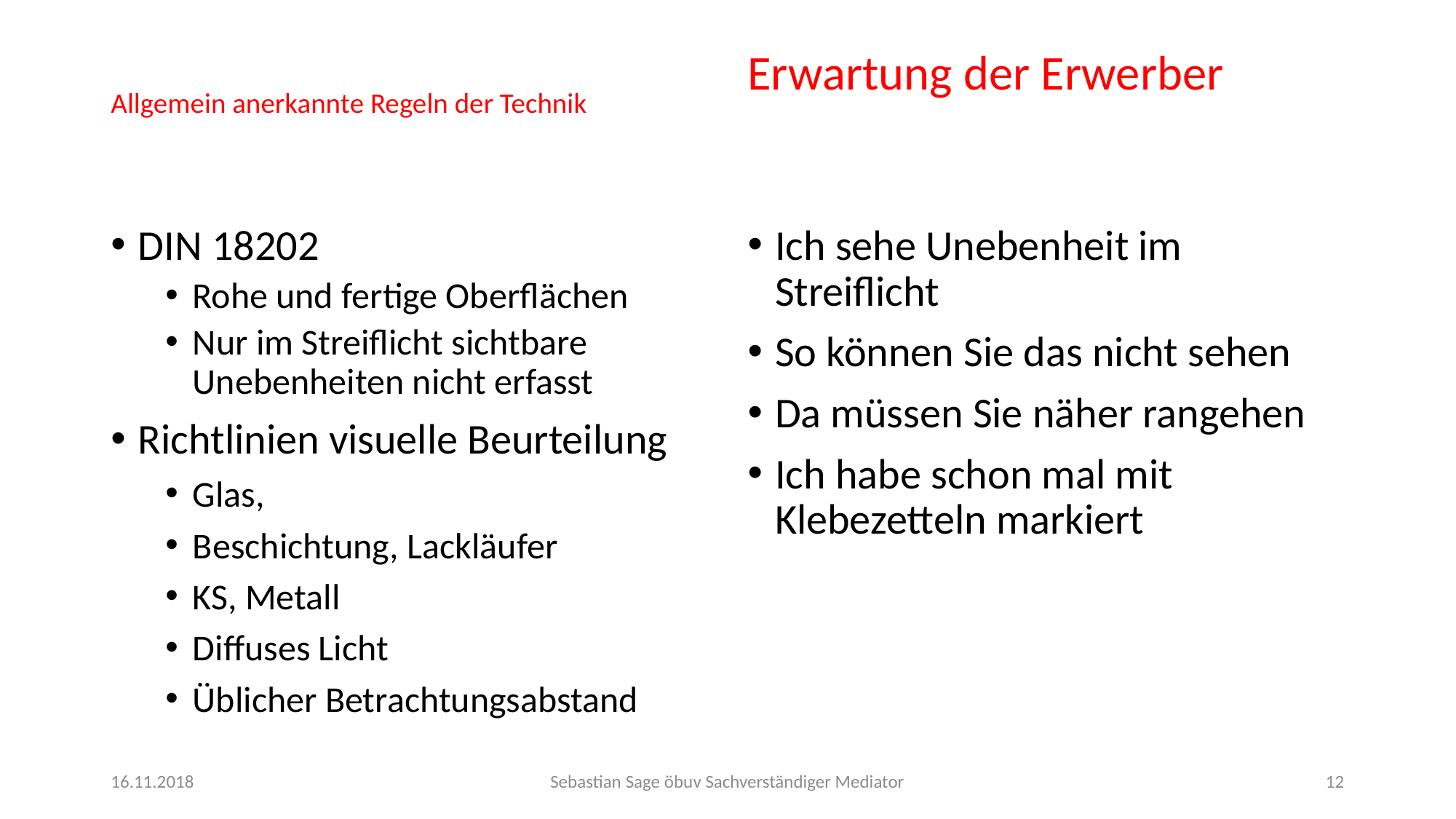

Erwartung der Erwerber

# Allgemein anerkannte Regeln der Technik
DIN 18202
Rohe und fertige Oberflächen
Nur im Streiflicht sichtbare Unebenheiten nicht erfasst
Richtlinien visuelle Beurteilung
Glas,
Beschichtung, Lackläufer
KS, Metall
Diffuses Licht
Üblicher Betrachtungsabstand

Ich sehe Unebenheit im Streiflicht
So können Sie das nicht sehen
Da müssen Sie näher rangehen
Ich habe schon mal mit Klebezetteln markiert
16.11.2018
Sebastian Sage öbuv Sachverständiger Mediator
12